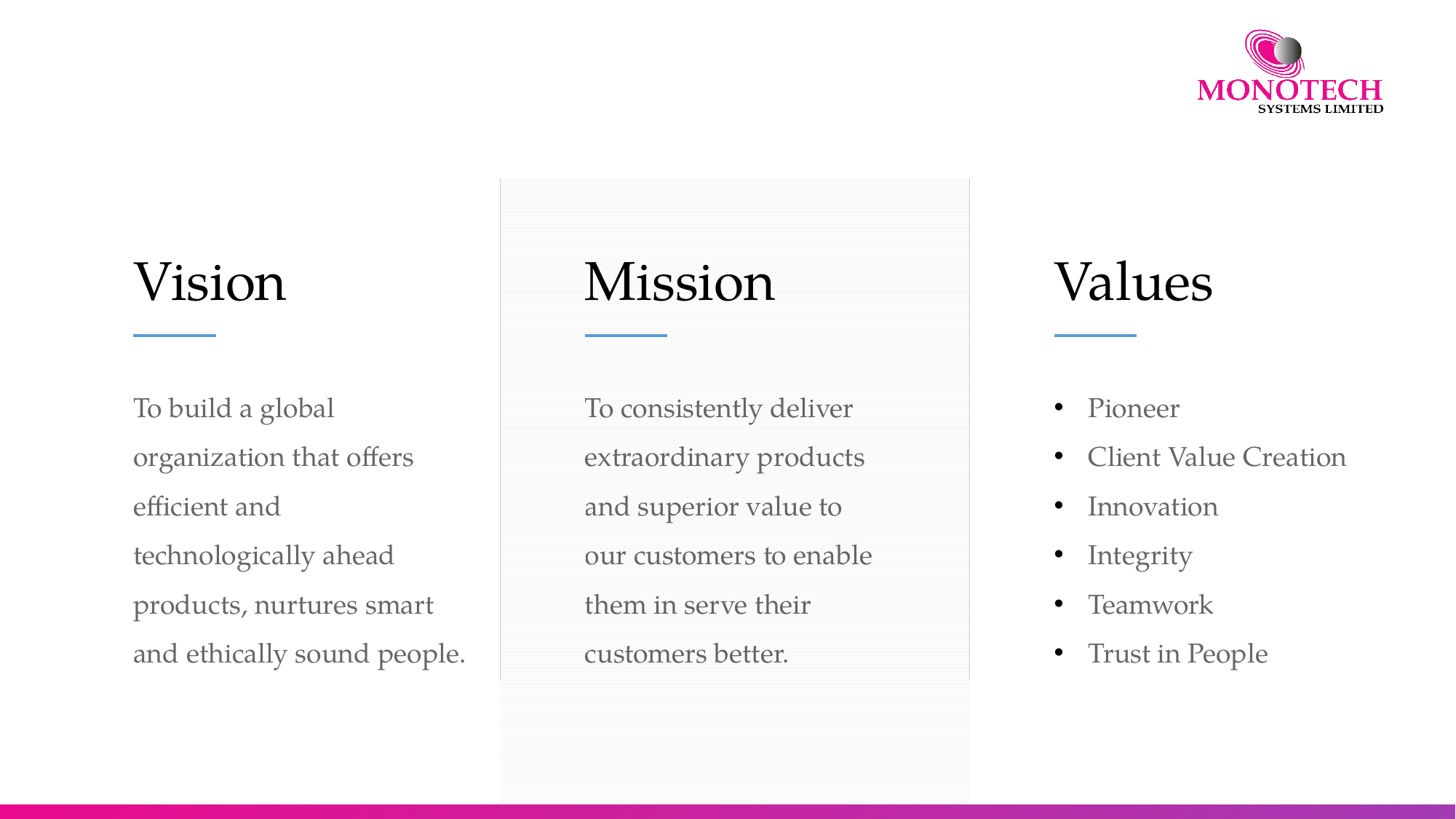

Vision
Mission
Values
To build a global organization that offers efficient and technologically ahead products, nurtures smart and ethically sound people.
To consistently deliver extraordinary products and superior value to our customers to enable them in serve their customers better.
Pioneer
Client Value Creation
Innovation
Integrity
Teamwork
Trust in People